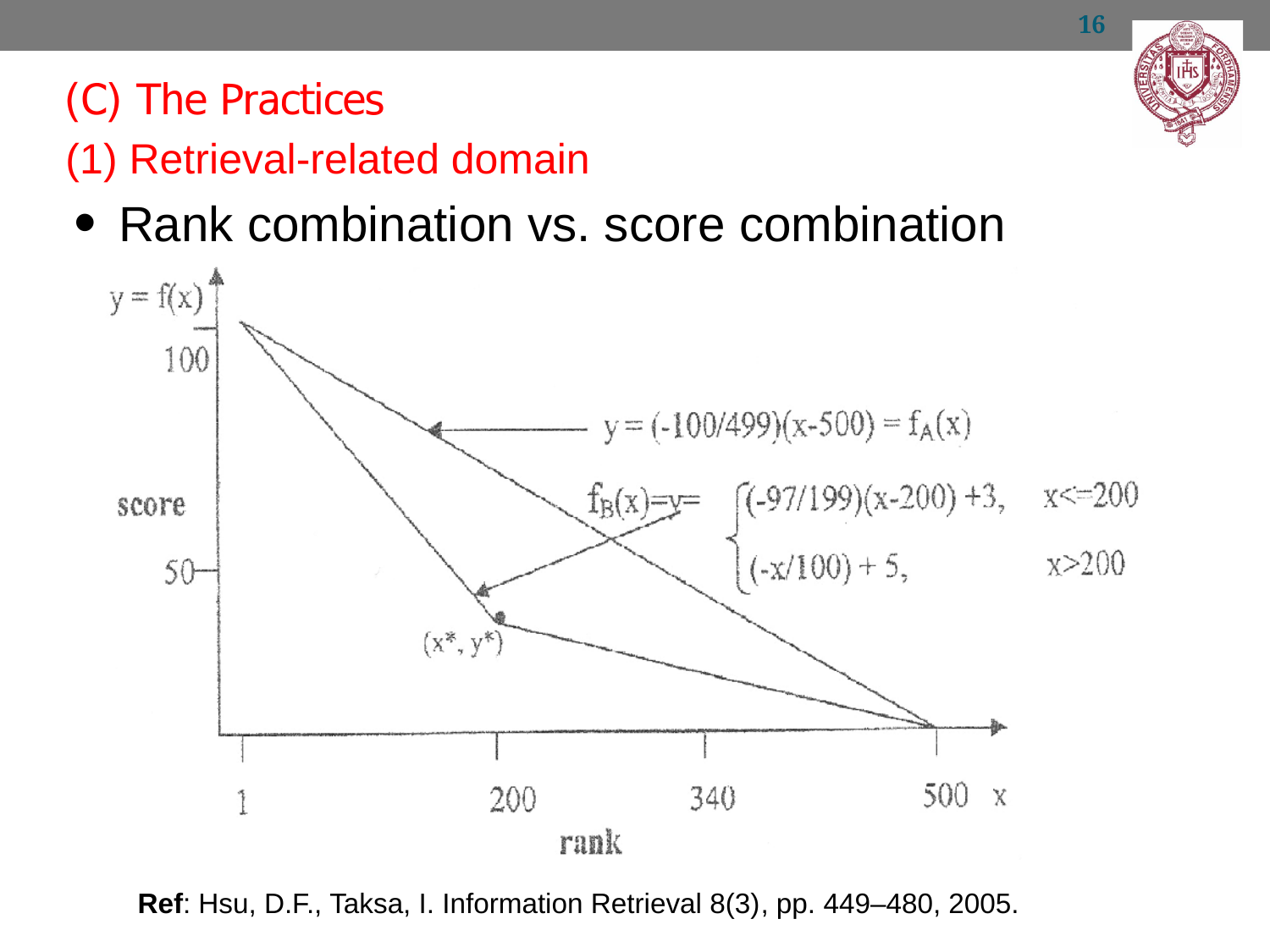

16
(C) The Practices
(1) Retrieval-related domain
Rank combination vs. score combination

Ref: Hsu, D.F., Taksa, I. Information Retrieval 8(3), pp. 449–480, 2005.